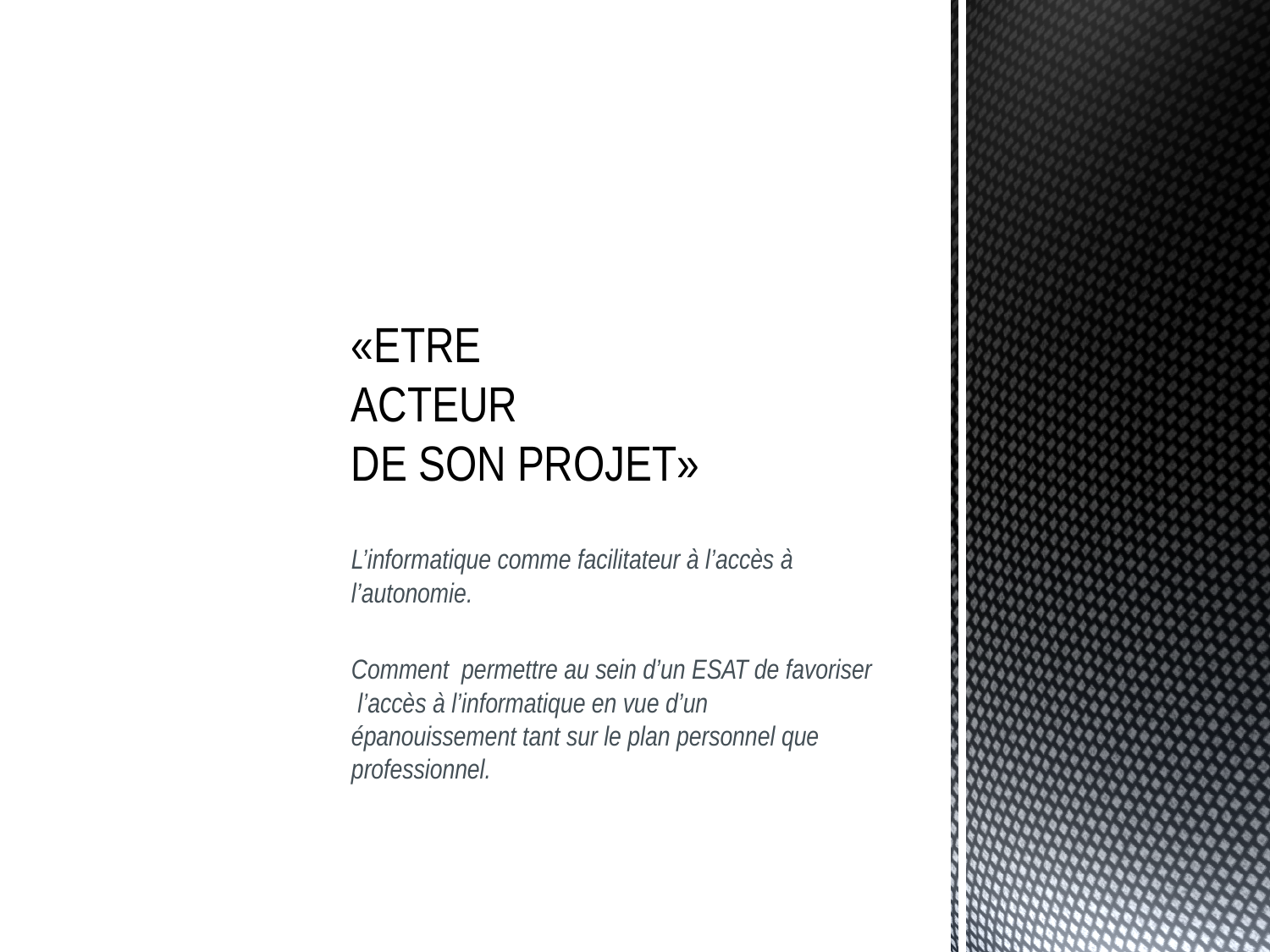

# «ETRE ACTEUR DE SON PROJET»

L’informatique comme facilitateur à l’accès à l’autonomie.

Comment  permettre au sein d’un ESAT de favoriser  l’accès à l’informatique en vue d’un épanouissement tant sur le plan personnel que professionnel.